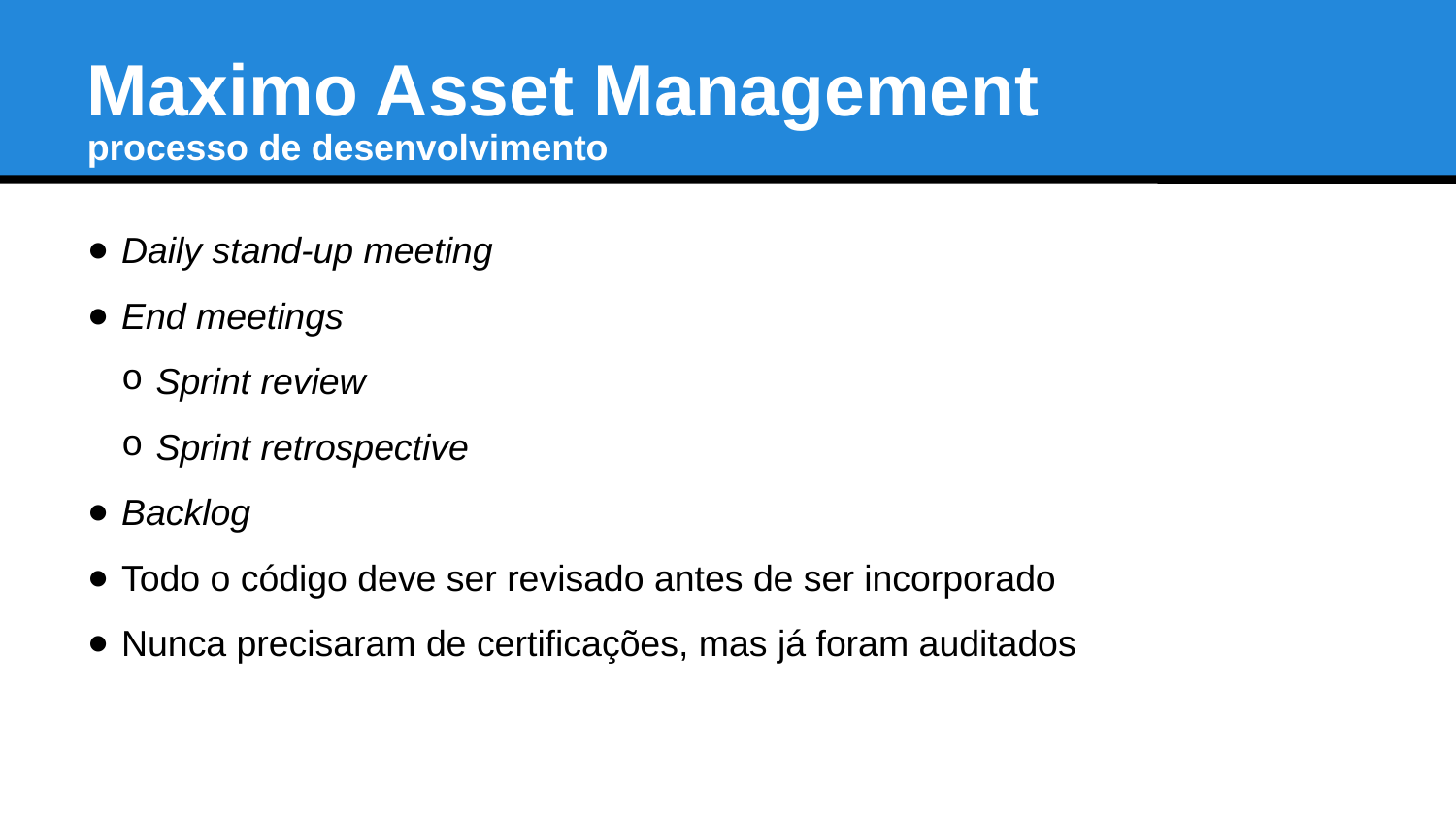

Maximo Asset Management
processo de desenvolvimento
Daily stand-up meeting
End meetings
Sprint review
Sprint retrospective
Backlog
Todo o código deve ser revisado antes de ser incorporado
Nunca precisaram de certificações, mas já foram auditados